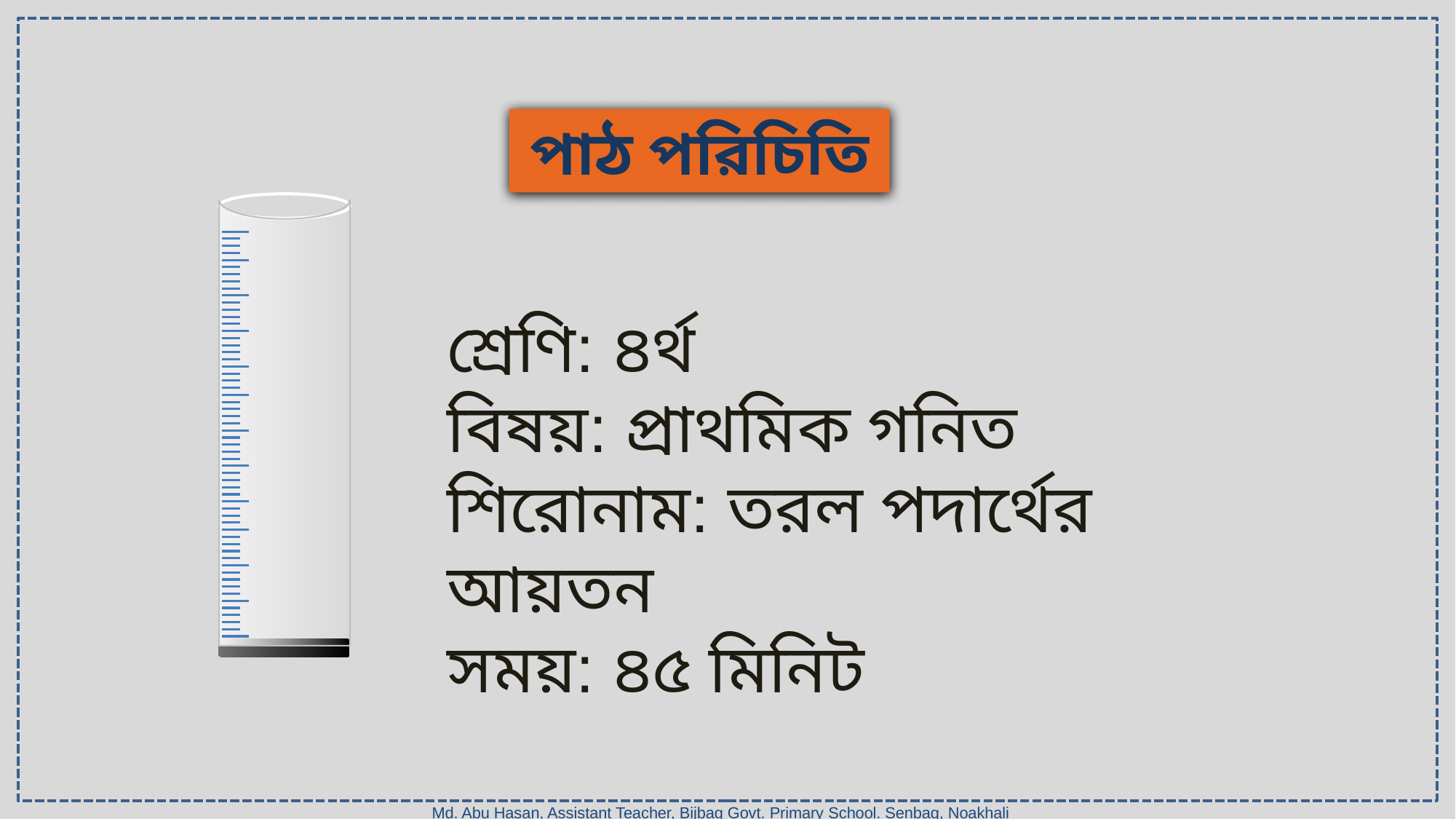

পাঠ পরিচিতি

শ্রেণি: ৪র্থ
বিষয়: প্রাথমিক গনিত
শিরোনাম: তরল পদার্থের আয়তন
সময়: ৪৫ মিনিট